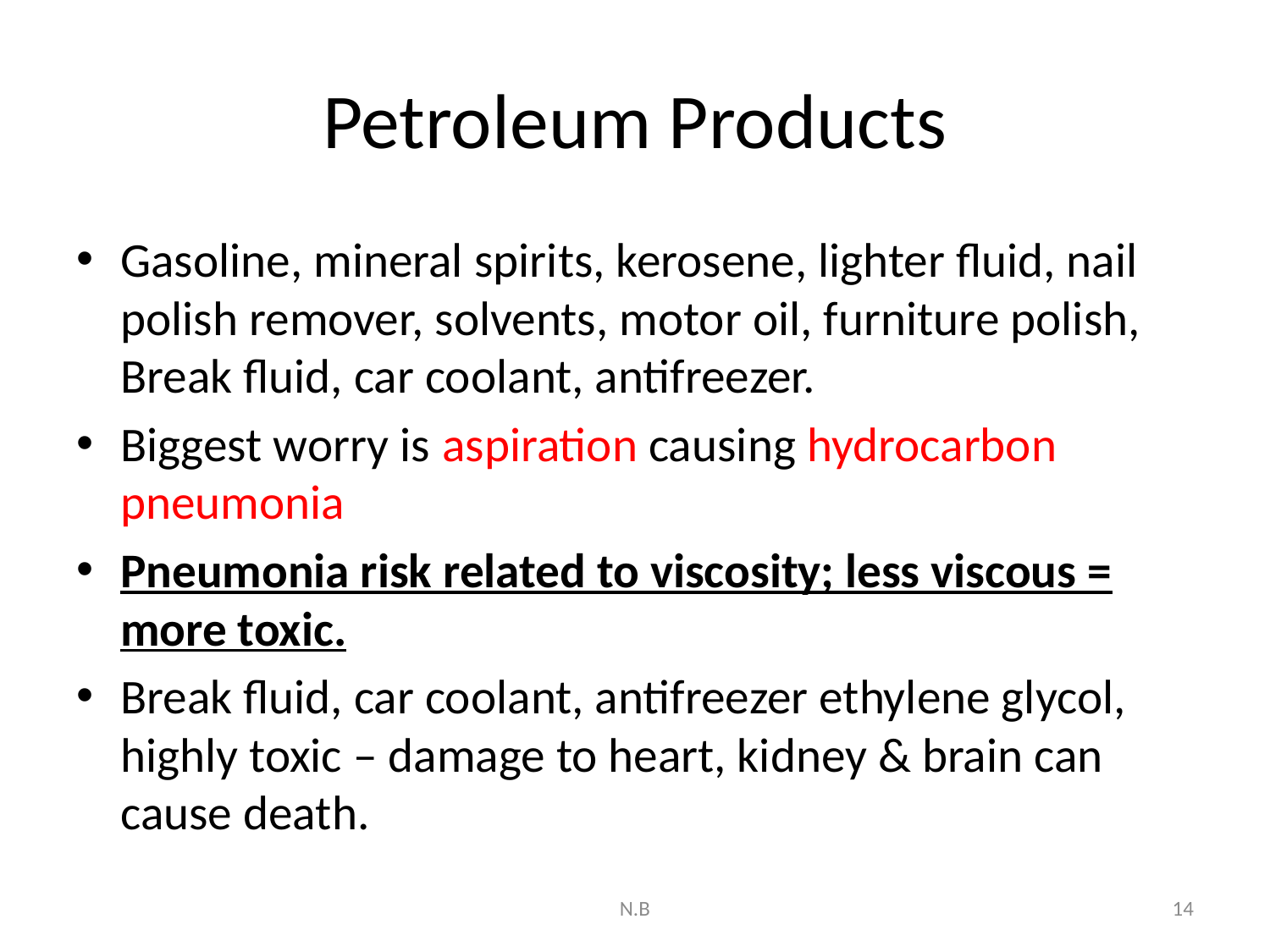

# Petroleum Products
Gasoline, mineral spirits, kerosene, lighter fluid, nail polish remover, solvents, motor oil, furniture polish, Break fluid, car coolant, antifreezer.
Biggest worry is aspiration causing hydrocarbon pneumonia
Pneumonia risk related to viscosity; less viscous = more toxic.
Break fluid, car coolant, antifreezer ethylene glycol, highly toxic – damage to heart, kidney & brain can cause death.
N.B
14